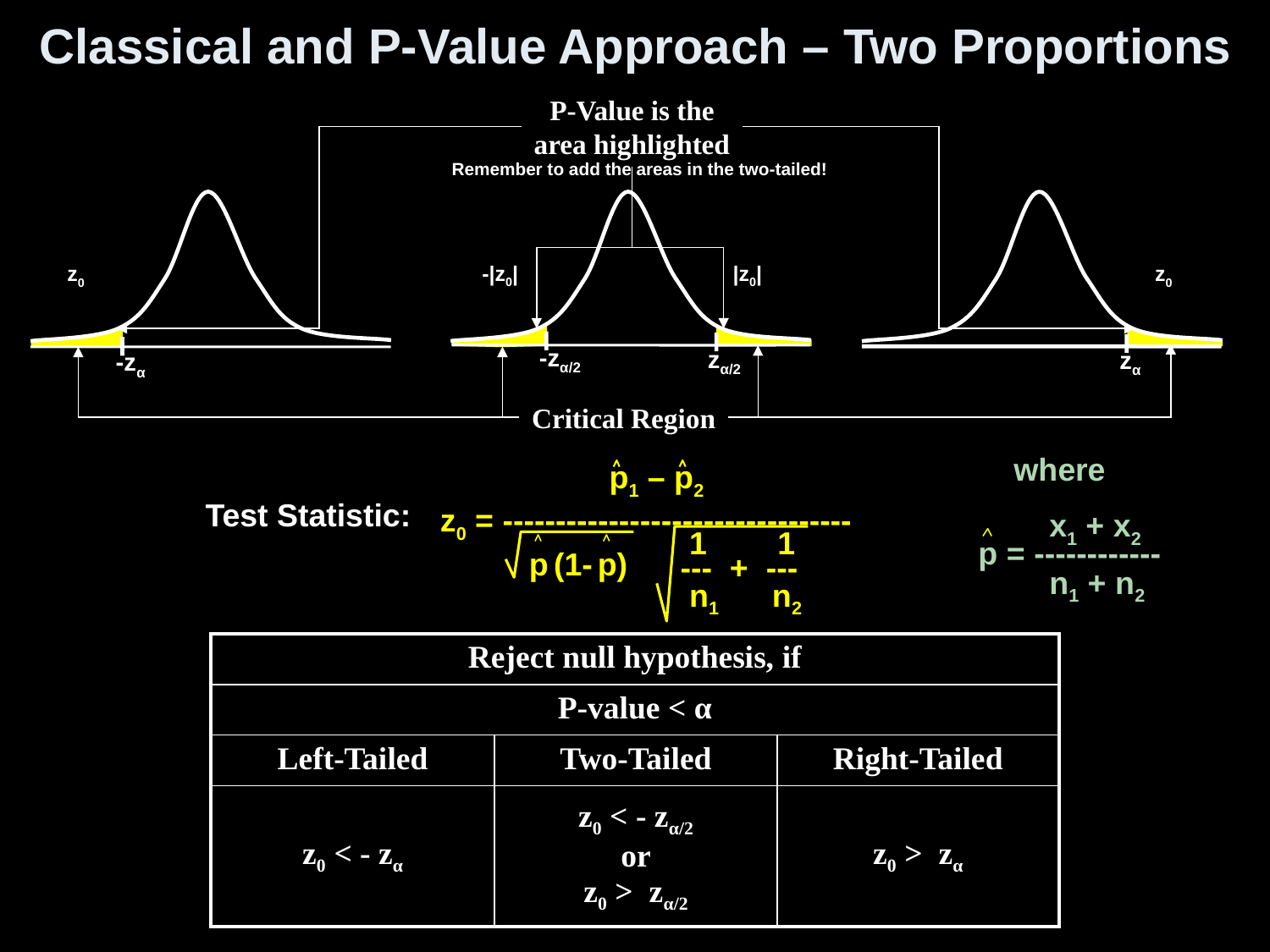

Classical and P-Value Approach – Two Proportions
P-Value is the
area highlighted
Remember to add the areas in the two-tailed!

-zα

-zα/2
zα/2

zα
-|z0|
|z0|
z0
z0
Critical Region
                   p1 – p2
z0 = ---------------------------------
          p (1- p)

 1        1
---  +  ---
 n1      n2

    where
        x1 + x2
p = ------------
        n1 + n2

Test Statistic:
| Reject null hypothesis, if |  |  |
| --- | --- | --- |
| P-value < α |  |  |
| Left-Tailed | Two-Tailed | Right-Tailed |
| z0 < - zα | z0 < - zα/2 or z0 > zα/2 | z0 > zα |